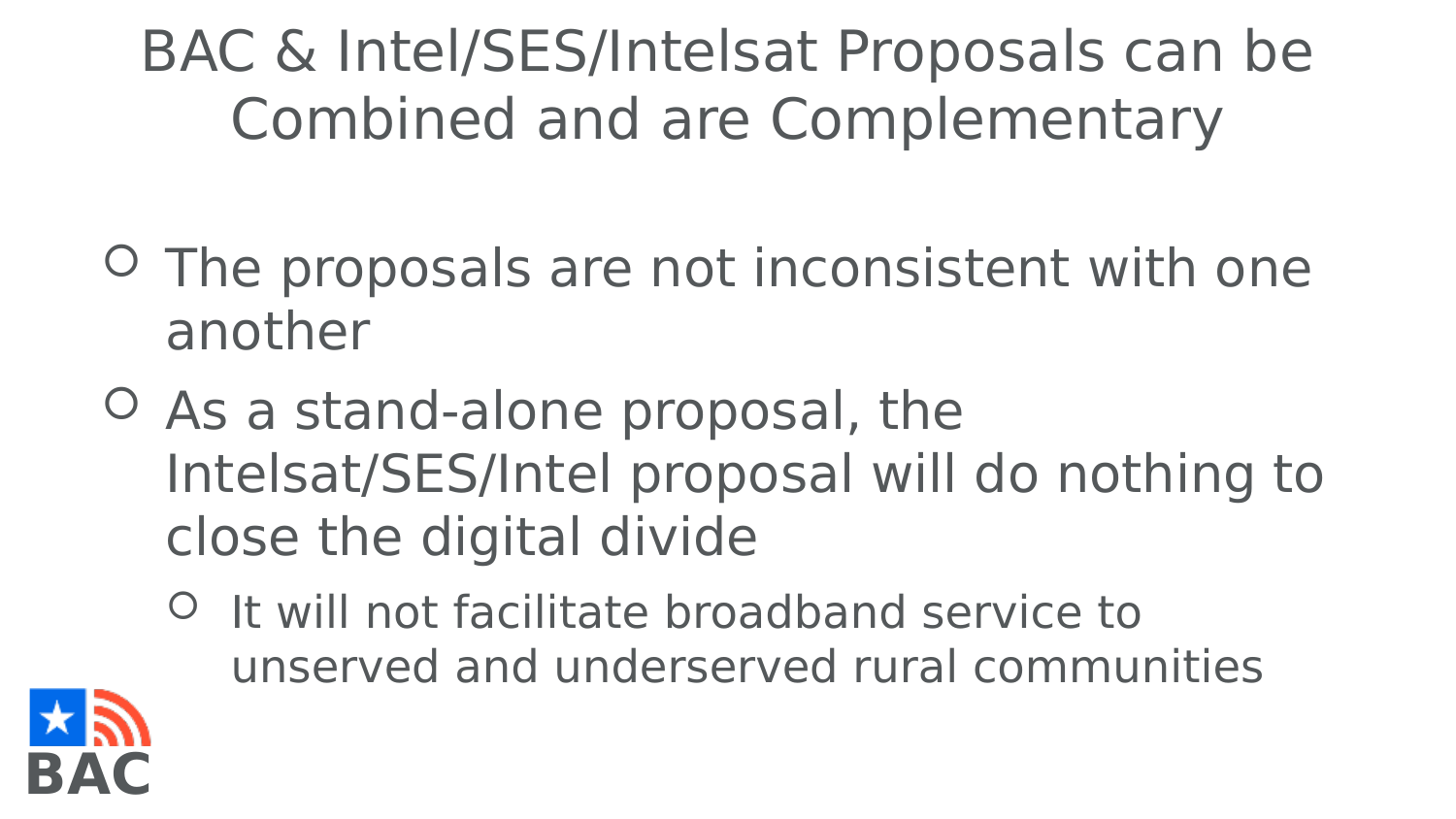

# BAC & Intel/SES/Intelsat Proposals can be Combined and are Complementary
The proposals are not inconsistent with one another
As a stand-alone proposal, the Intelsat/SES/Intel proposal will do nothing to close the digital divide
It will not facilitate broadband service to unserved and underserved rural communities